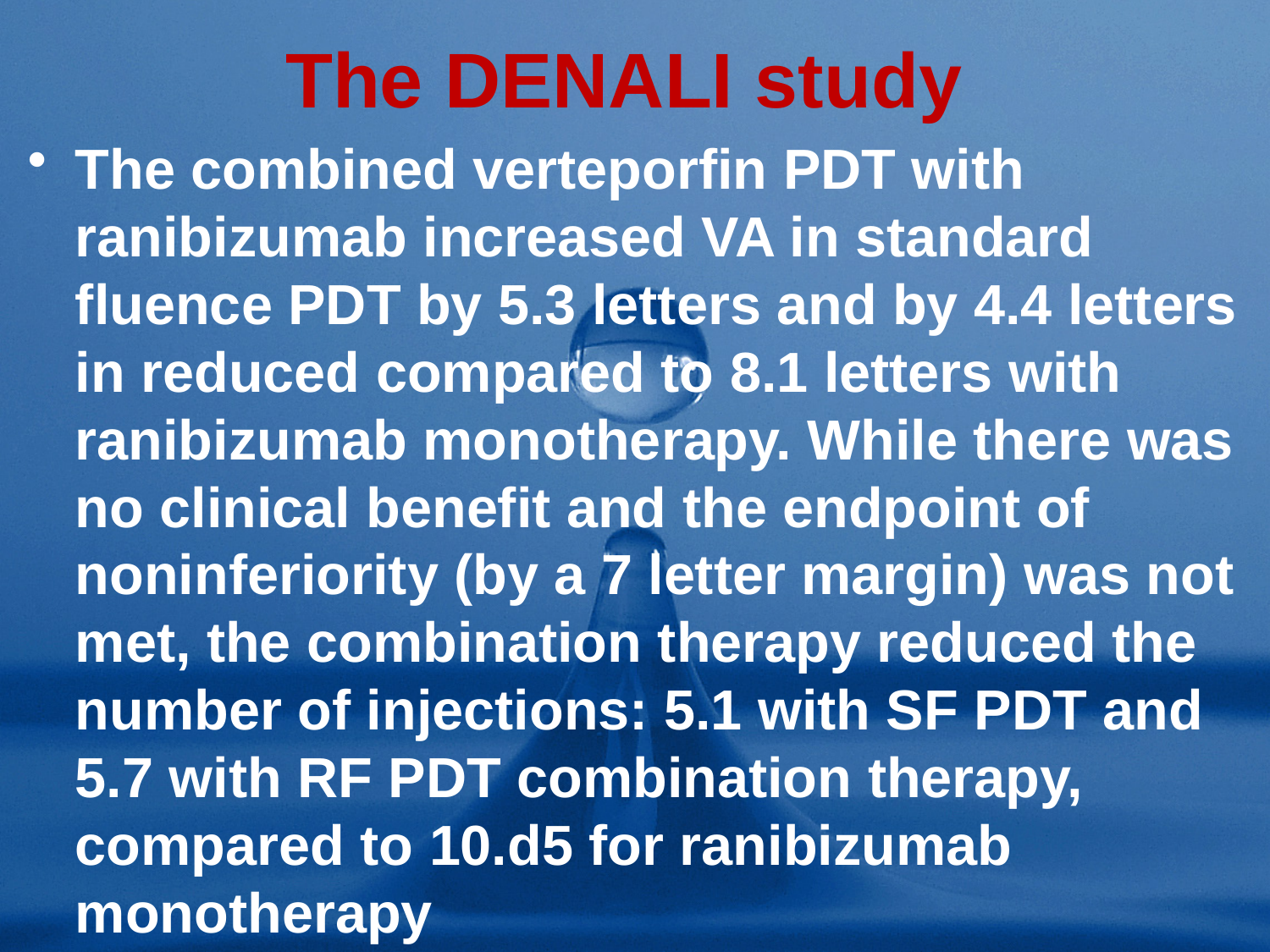

# The DENALI study
The combined verteporfin PDT with ranibizumab increased VA in standard fluence PDT by 5.3 letters and by 4.4 letters in reduced compared to 8.1 letters with ranibizumab monotherapy. While there was no clinical benefit and the endpoint of noninferiority (by a 7 letter margin) was not met, the combination therapy reduced the number of injections: 5.1 with SF PDT and 5.7 with RF PDT combination therapy, compared to 10.d5 for ranibizumab monotherapy